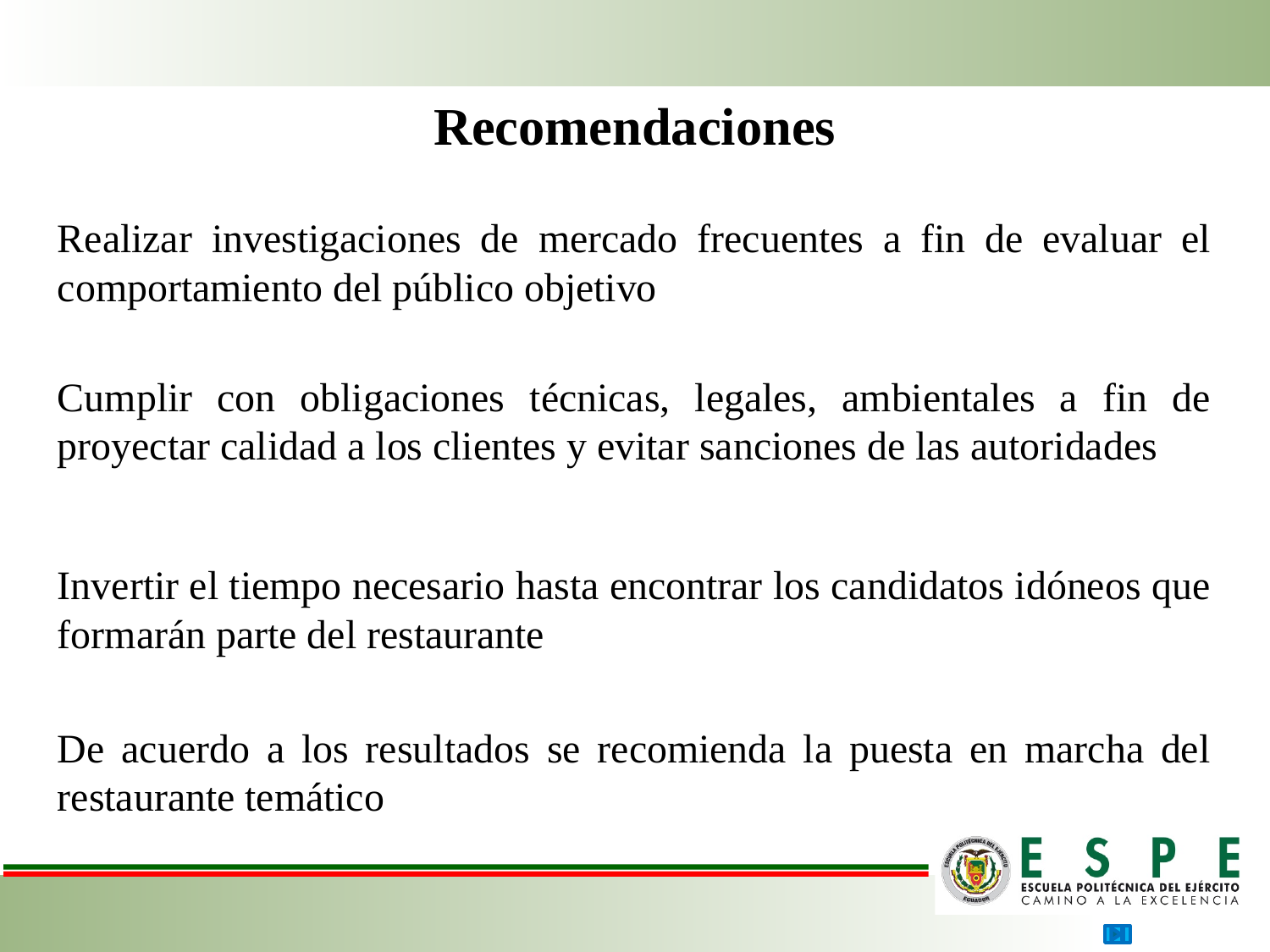

Recomendaciones
Realizar investigaciones de mercado frecuentes a fin de evaluar el comportamiento del público objetivo
Cumplir con obligaciones técnicas, legales, ambientales a fin de proyectar calidad a los clientes y evitar sanciones de las autoridades
Invertir el tiempo necesario hasta encontrar los candidatos idóneos que formarán parte del restaurante
De acuerdo a los resultados se recomienda la puesta en marcha del restaurante temático